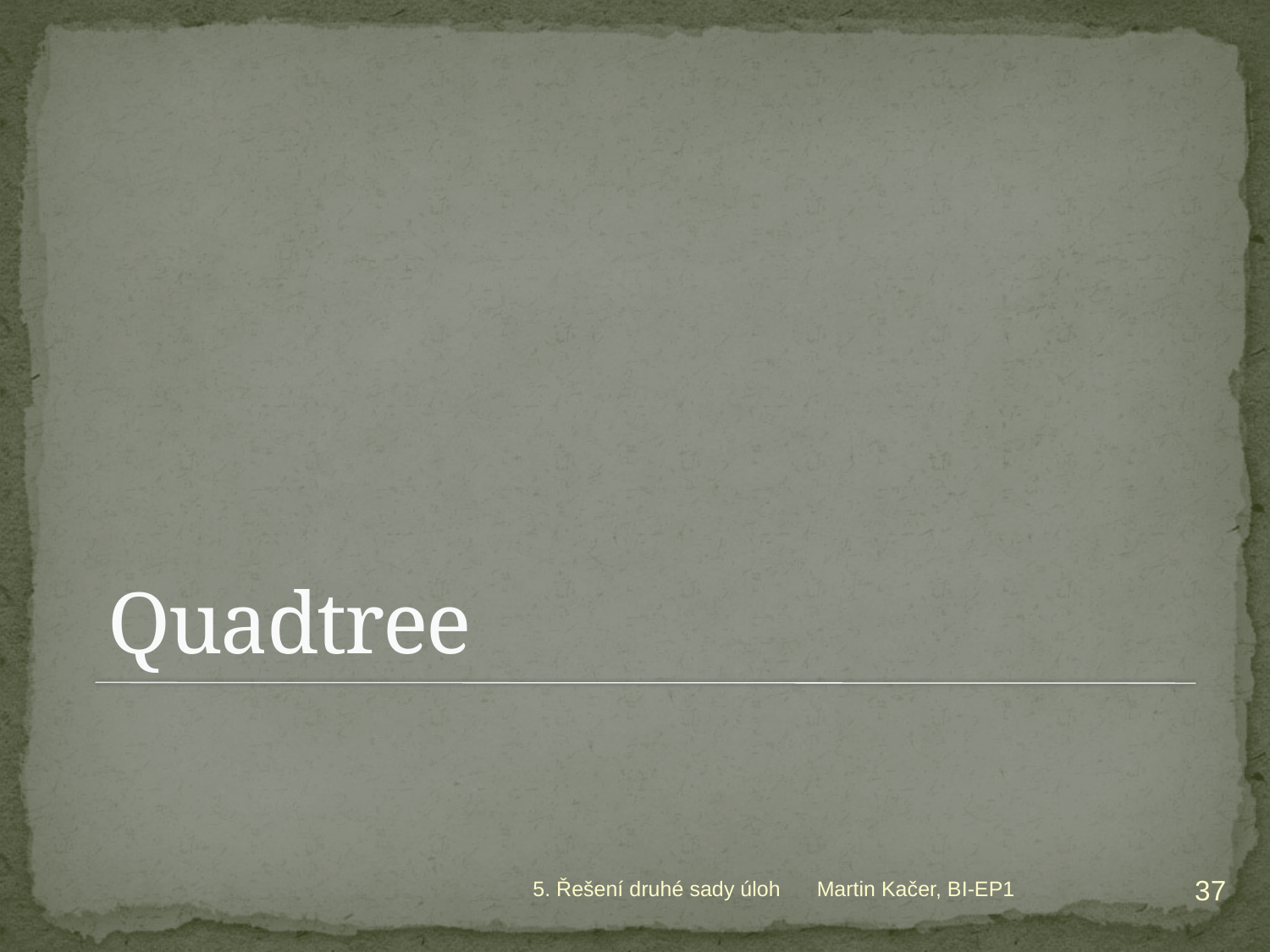

# Quadtree

37
5. Řešení druhé sady úloh
Martin Kačer, BI-EP1